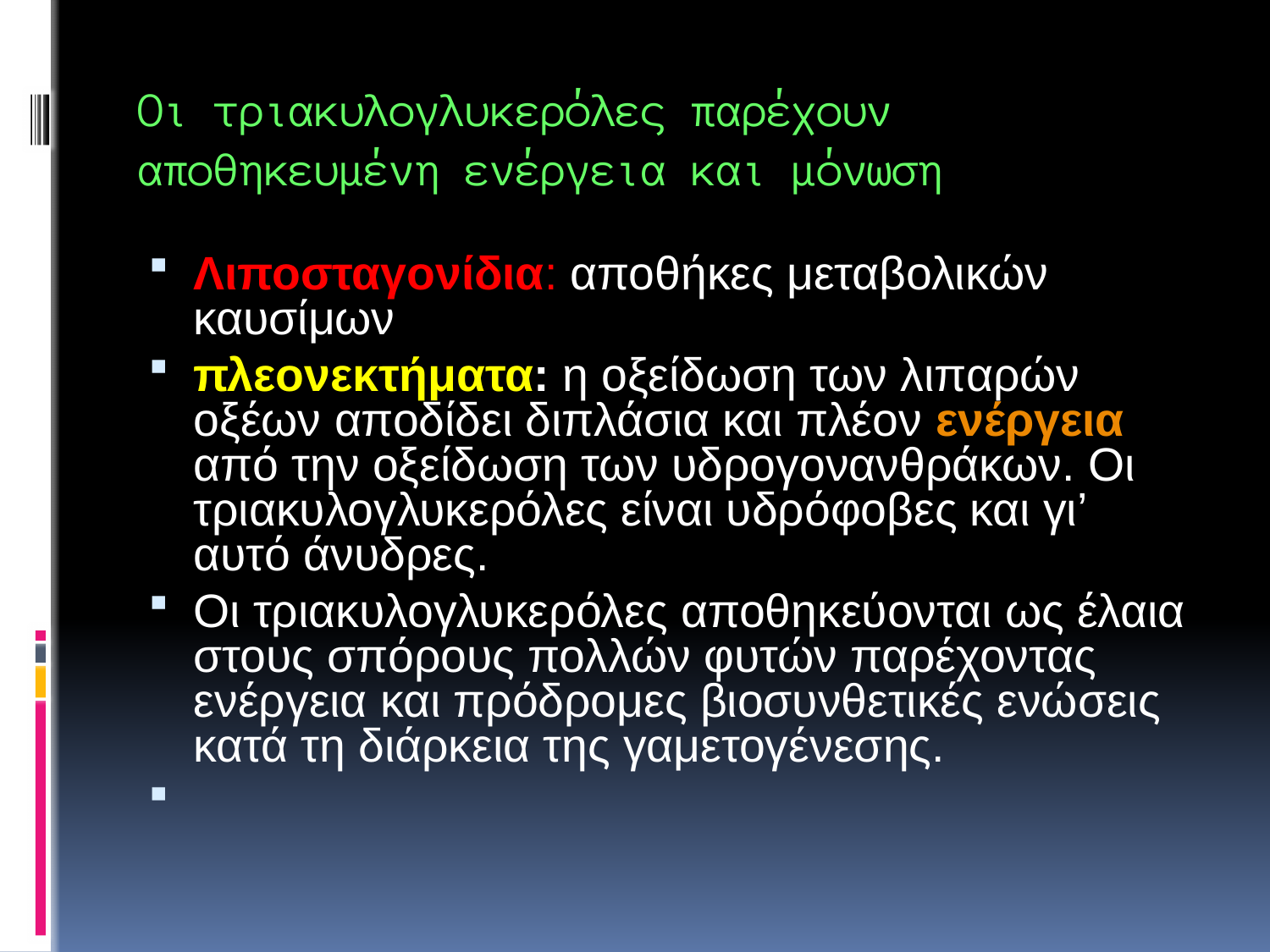

# Οι τριακυλογλυκερόλες παρέχουν αποθηκευμένη ενέργεια και μόνωση
Λιποσταγονίδια: αποθήκες μεταβολικών καυσίμων
πλεονεκτήματα: η οξείδωση των λιπαρών οξέων αποδίδει διπλάσια και πλέον ενέργεια από την οξείδωση των υδρογονανθράκων. Οι τριακυλογλυκερόλες είναι υδρόφοβες και γι’ αυτό άνυδρες.
Οι τριακυλογλυκερόλες αποθηκεύονται ως έλαια στους σπόρους πολλών φυτών παρέχοντας ενέργεια και πρόδρομες βιοσυνθετικές ενώσεις κατά τη διάρκεια της γαμετογένεσης.